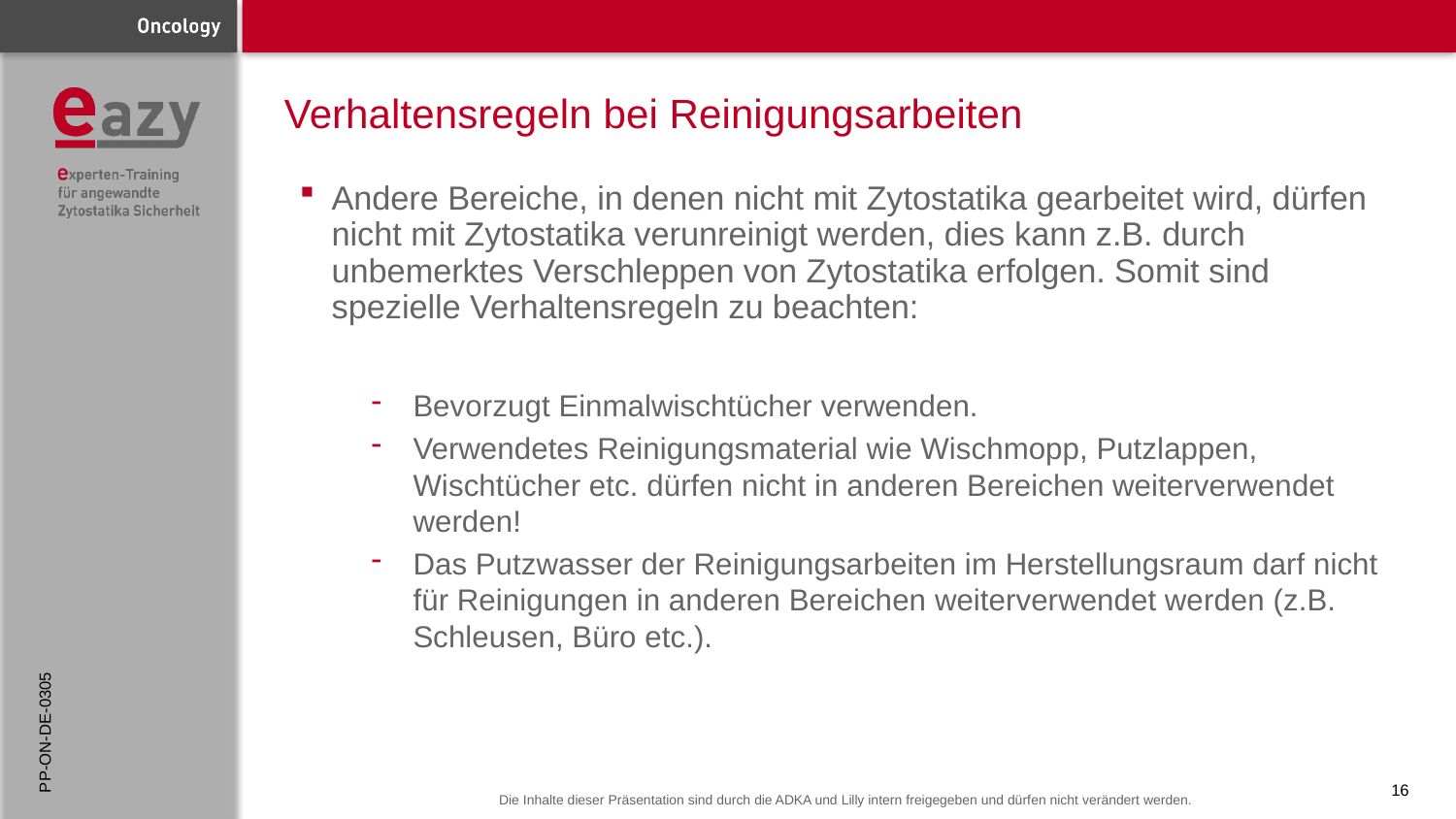

# Verhaltensregeln bei Reinigungsarbeiten
Andere Bereiche, in denen nicht mit Zytostatika gearbeitet wird, dürfen nicht mit Zytostatika verunreinigt werden, dies kann z.B. durch unbemerktes Verschleppen von Zytostatika erfolgen. Somit sind spezielle Verhaltensregeln zu beachten:

Bevorzugt Einmalwischtücher verwenden.
Verwendetes Reinigungsmaterial wie Wischmopp, Putzlappen, Wischtücher etc. dürfen nicht in anderen Bereichen weiterverwendet werden!
Das Putzwasser der Reinigungsarbeiten im Herstellungsraum darf nicht für Reinigungen in anderen Bereichen weiterverwendet werden (z.B. Schleusen, Büro etc.).

PP-ON-DE-0305
16